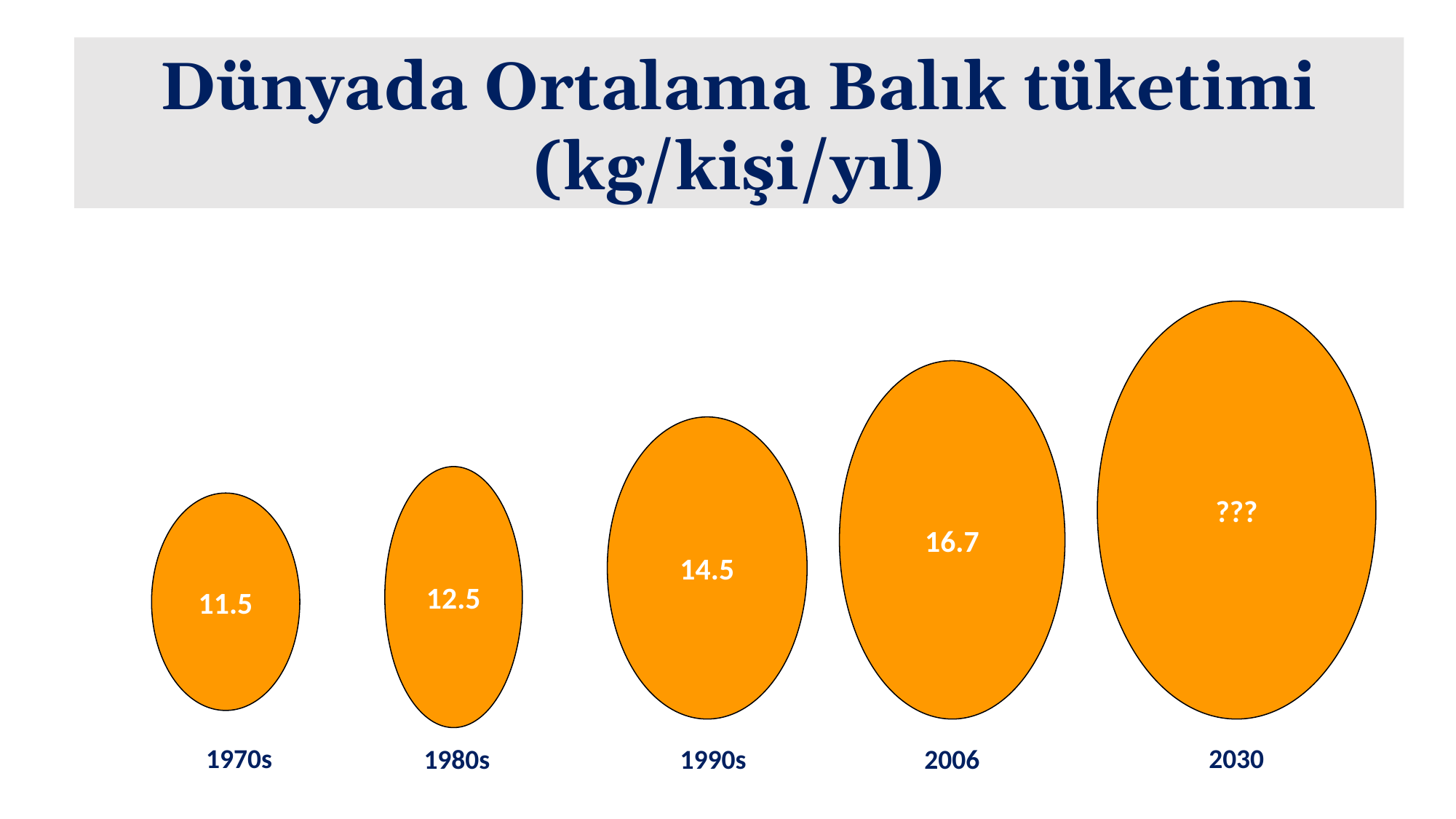

Dünyada Ortalama Balık tüketimi
(kg/kişi/yıl)
???
16.7
14.5
12.5
11.5
1970s
2030
1980s
1990s
2006